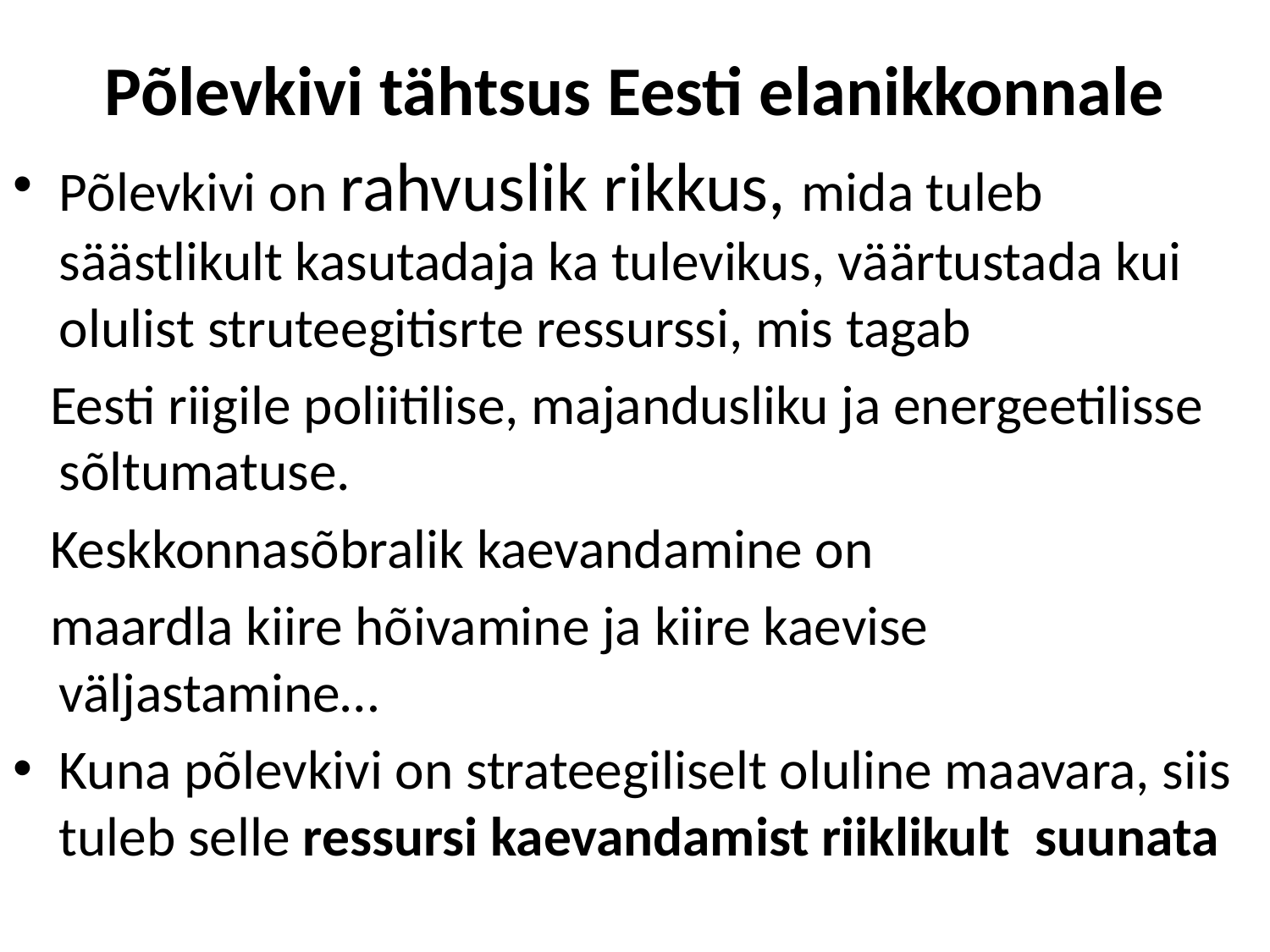

# Põlevkivi tähtsus Eesti elanikkonnale
Põlevkivi on rahvuslik rikkus, mida tuleb  säästlikult kasutadaja ka tulevikus, väärtustada kui olulist struteegitisrte ressurssi, mis tagab
   Eesti riigile poliitilise, majandusliku ja energeetilisse sõltumatuse.
   Keskkonnasõbralik kaevandamine on
   maardla kiire hõivamine ja kiire kaevise väljastamine…
Kuna põlevkivi on strateegiliselt oluline maavara, siis tuleb selle ressursi kaevandamist riiklikult  suunata